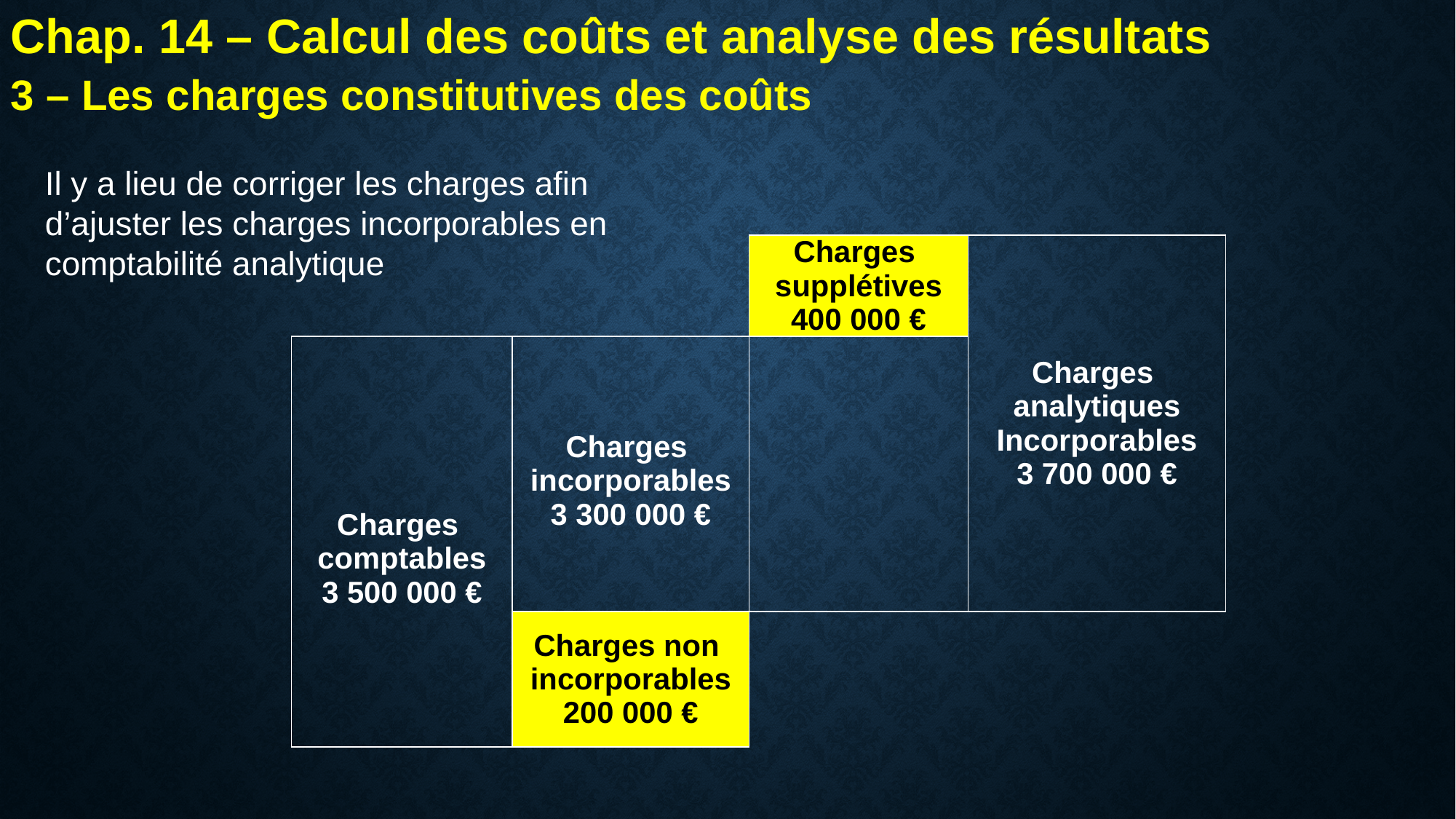

Chap. 14 – Calcul des coûts et analyse des résultats
3 – Les charges constitutives des coûts
Il y a lieu de corriger les charges afin d’ajuster les charges incorporables en comptabilité analytique
|  |  | Charges supplétives 400 000 € | Charges analytiques Incorporables 3 700 000 € |
| --- | --- | --- | --- |
| Charges comptables 3 500 000 € | Charges incorporables 3 300 000 € |  |  |
|  | Charges non incorporables 200 000 € |  |  |